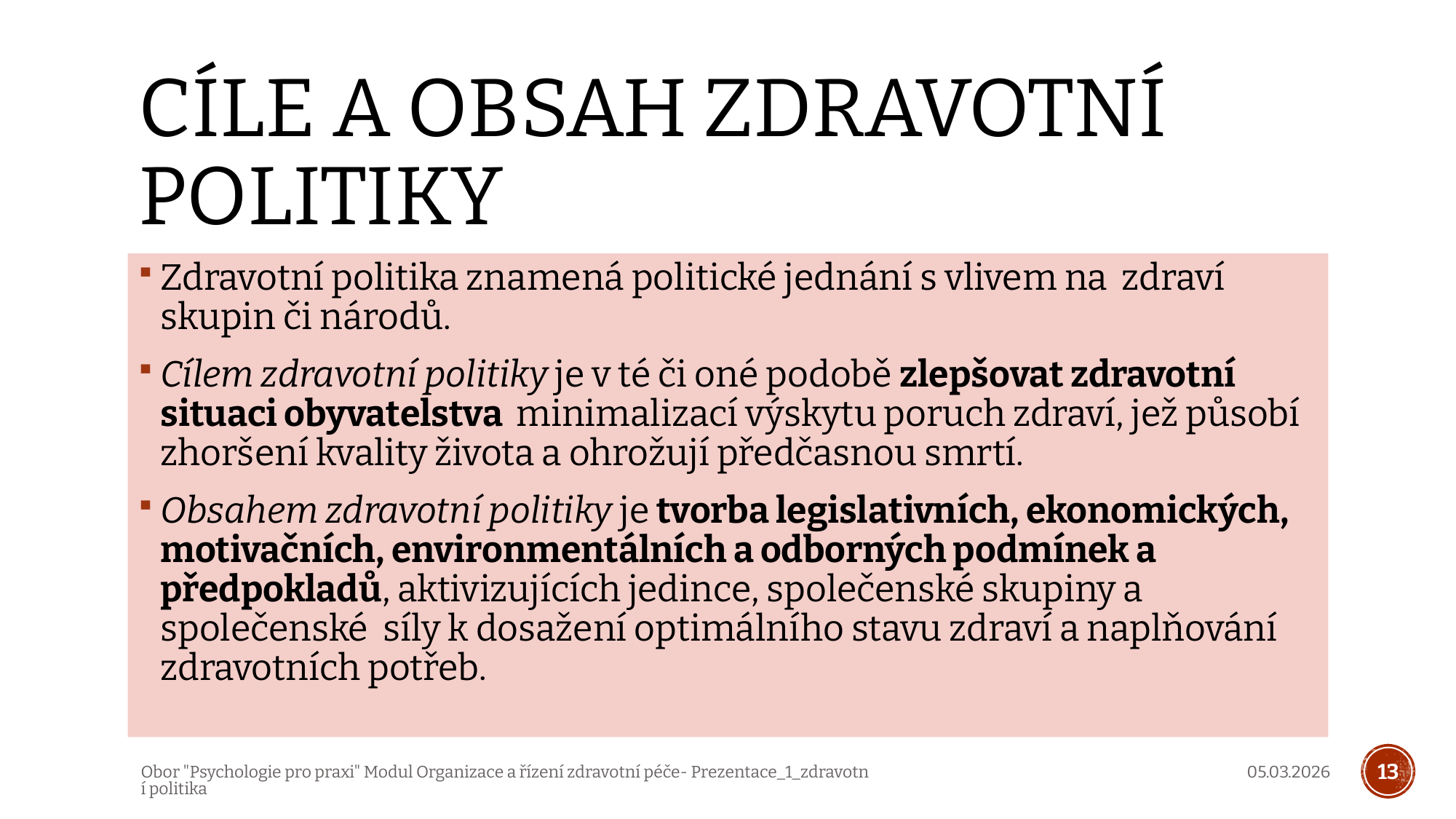

# Cíle a obsah zdravotní politiky
Zdravotní politika znamená politické jednání s vlivem na  zdraví skupin či národů.
Cílem zdravotní politiky je v té či oné podobě zlepšovat zdravotní situaci obyvatelstva  minimalizací výskytu poruch zdraví, jež působí zhoršení kvality života a ohrožují předčasnou smrtí.
Obsahem zdravotní politiky je tvorba legislativních, ekonomických, motivačních, environmentálních a odborných podmínek a předpokladů, aktivizujících jedince, společenské skupiny a společenské  síly k dosažení optimálního stavu zdraví a naplňování zdravotních potřeb.

Obor "Psychologie pro praxi" Modul Organizace a řízení zdravotní péče- Prezentace_1_zdravotní politika
05.03.2026
13